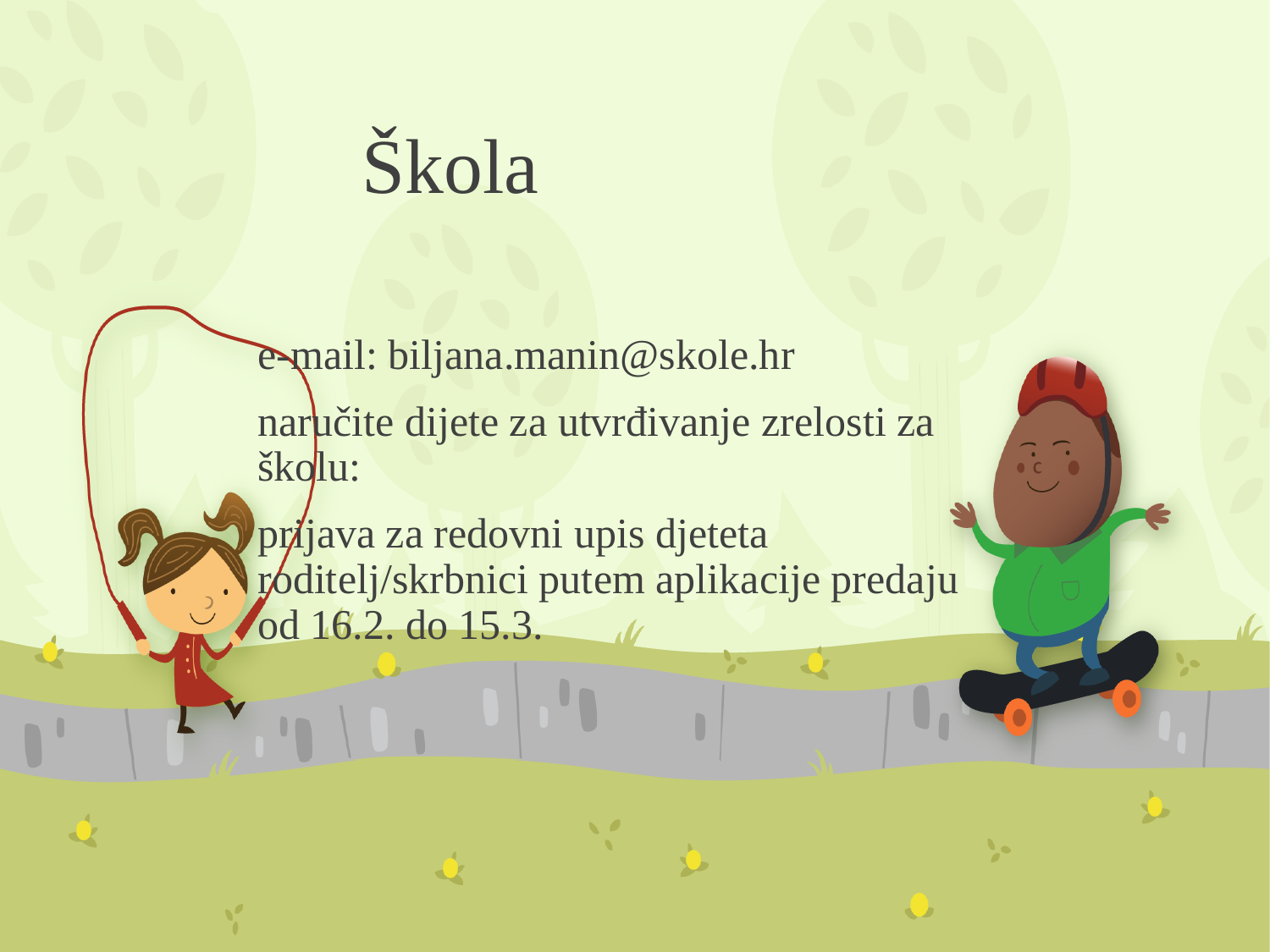

# Škola
e-mail: biljana.manin@skole.hr
naručite dijete za utvrđivanje zrelosti za školu:
prijava za redovni upis djeteta roditelj/skrbnici putem aplikacije predaju od 16.2. do 15.3.